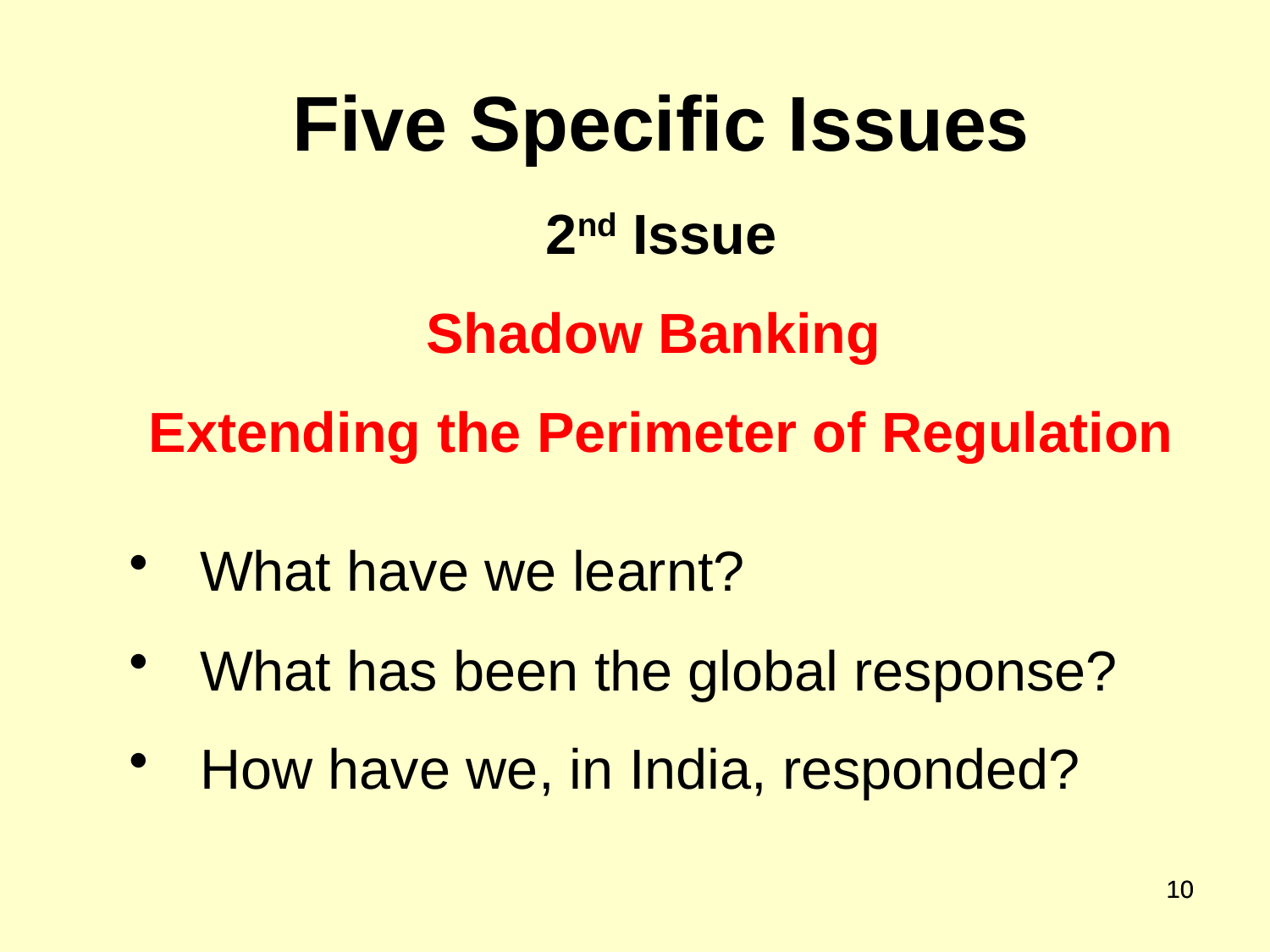

Five Specific Issues
2nd Issue
Shadow Banking
Extending the Perimeter of Regulation

What have we learnt?
What has been the global response?
How have we, in India, responded?
10
10